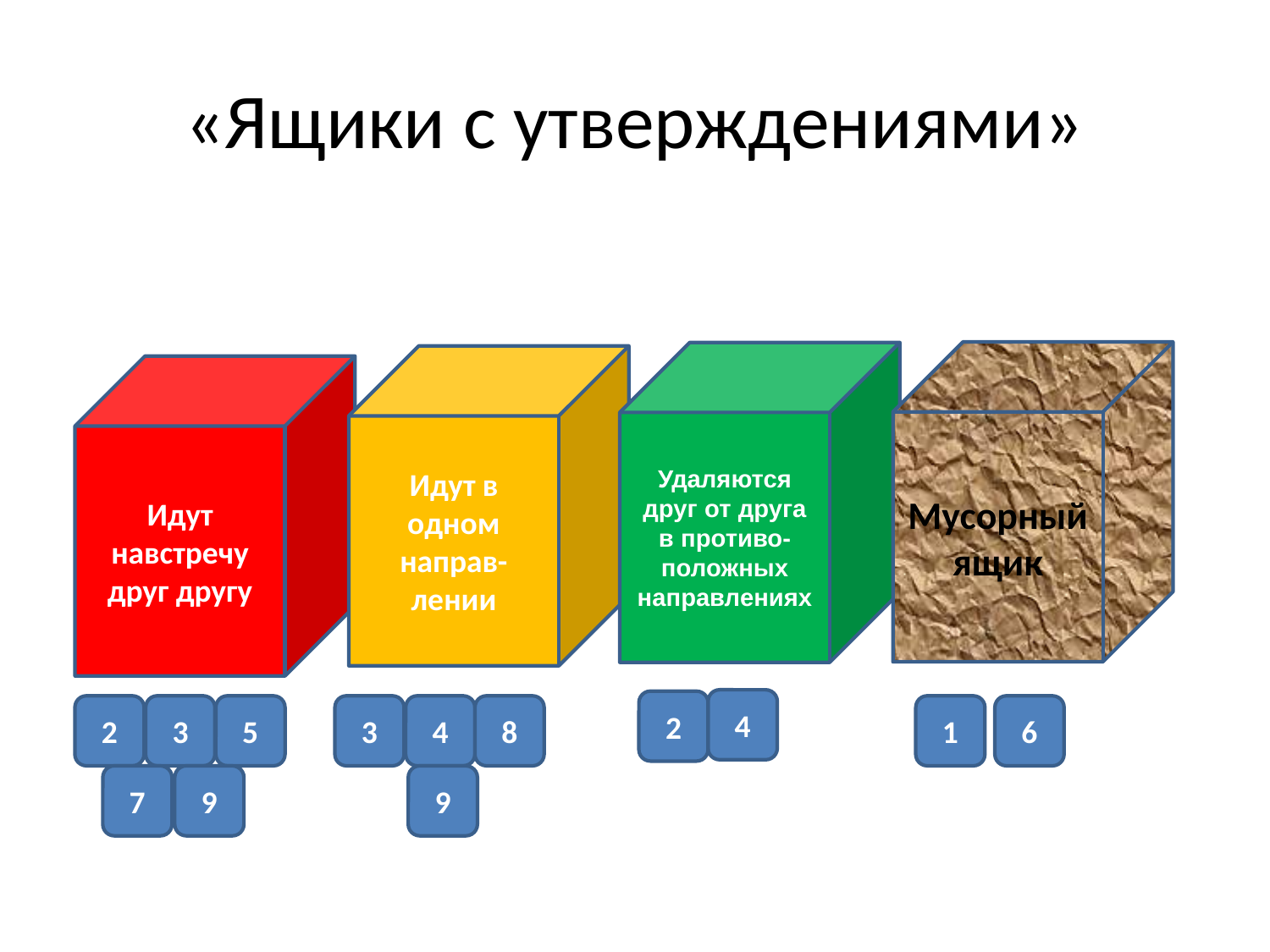

# «Ящики с утверждениями»

Мусорный ящик
Удаляются друг от друга в противо-положных направлениях
Идут в одном направ-лении
Идут навстречу друг другу
4
2
2
3
5
3
4
8
1
6
7
9
9